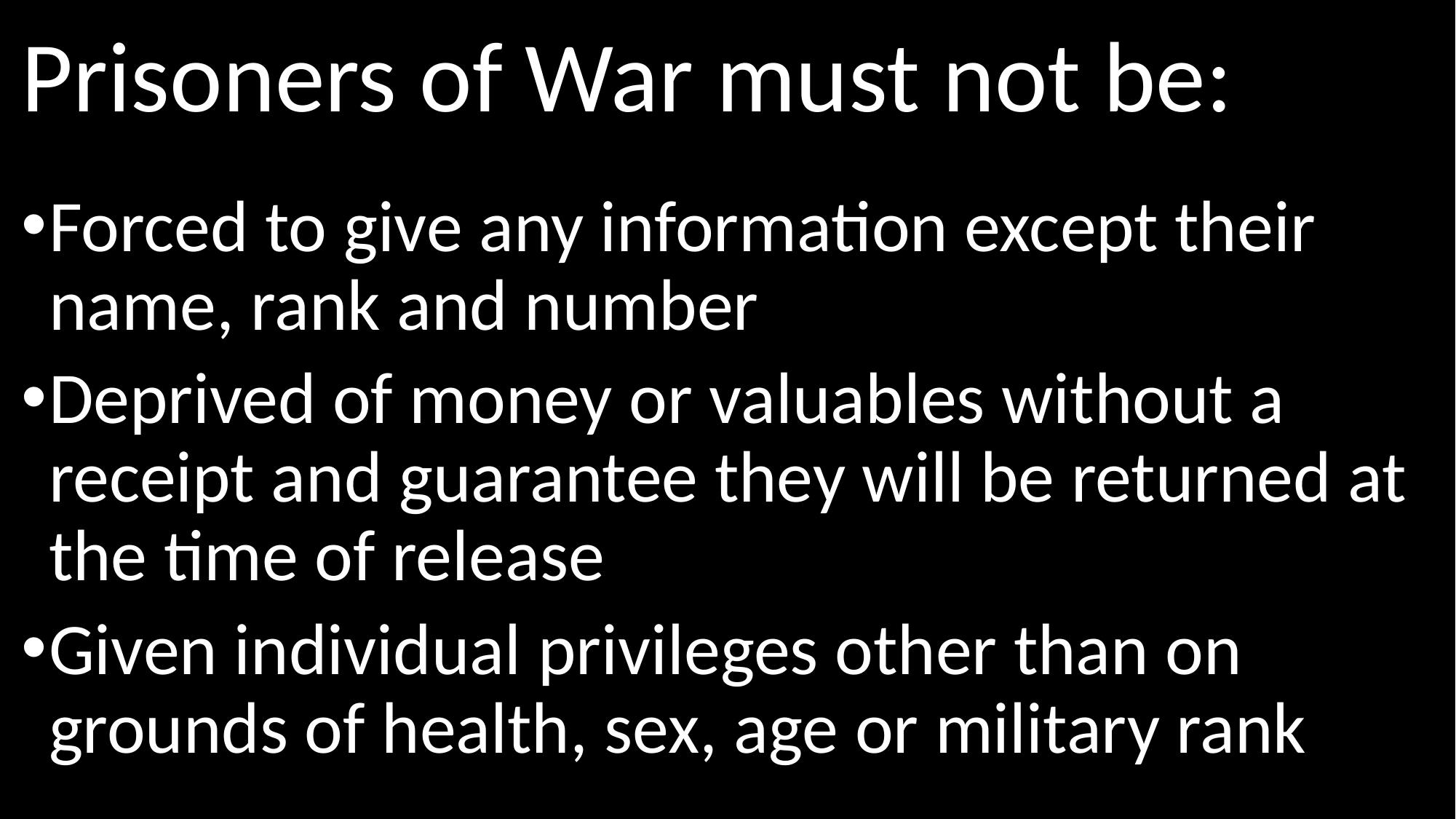

# Prisoners of War must not be:
Forced to give any information except their name, rank and number
Deprived of money or valuables without a receipt and guarantee they will be returned at the time of release
Given individual privileges other than on grounds of health, sex, age or military rank